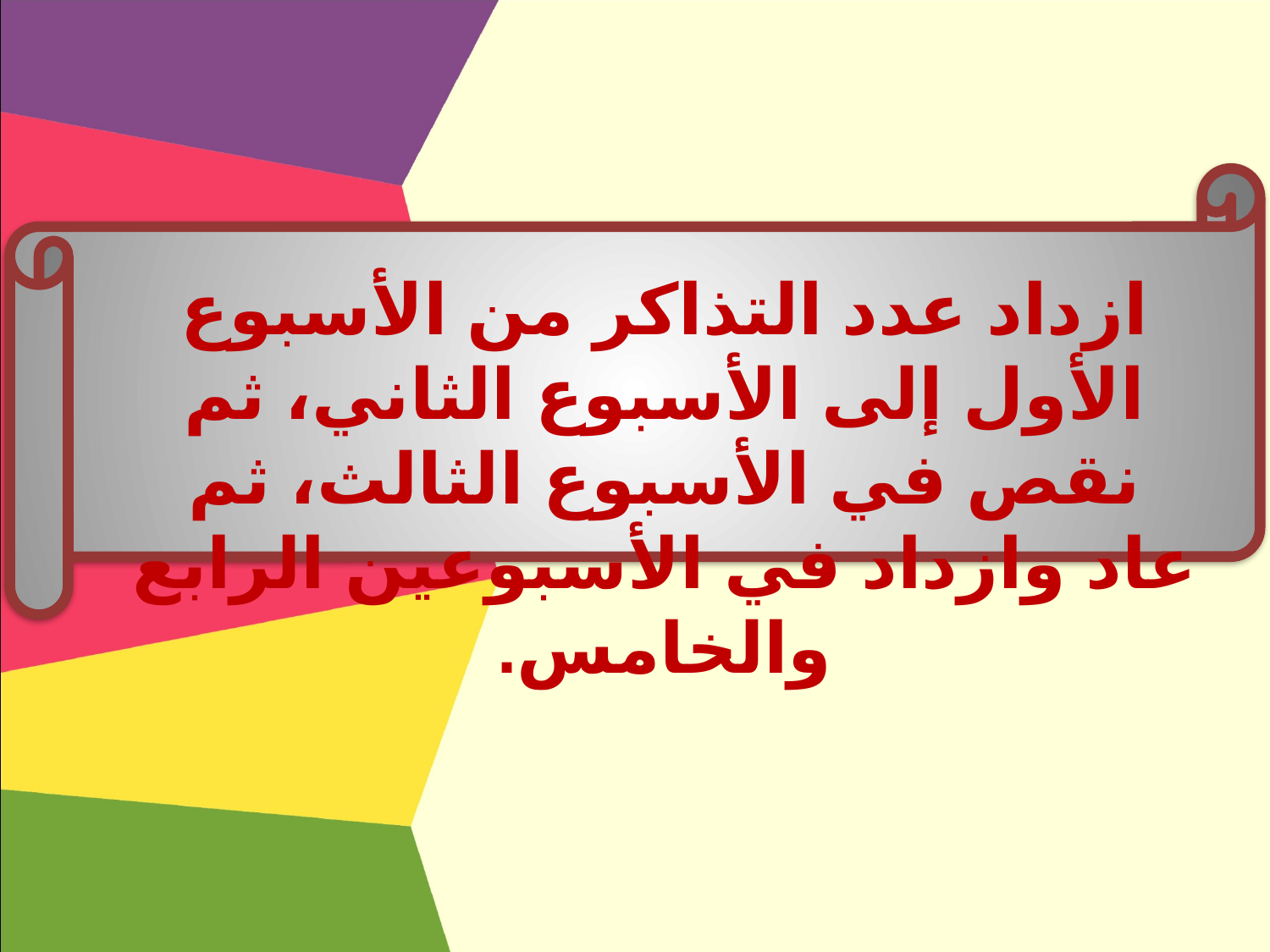

ازداد عدد التذاكر من الأسبوع الأول إلى الأسبوع الثاني، ثم نقص في الأسبوع الثالث، ثم عاد وازداد في الأسبوعين الرابع والخامس.